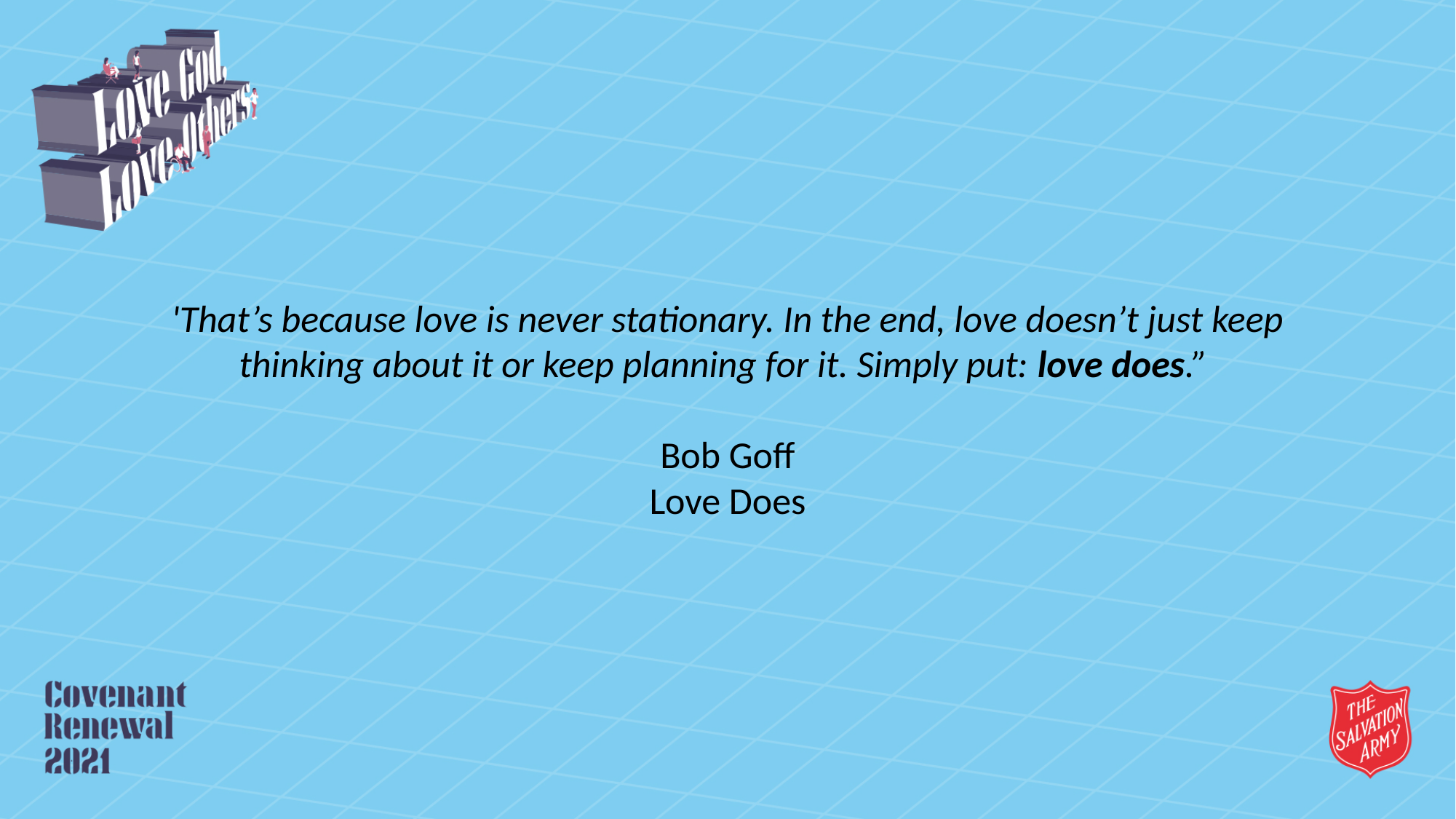

'That’s because love is never stationary. In the end, love doesn’t just keep thinking about it or keep planning for it. Simply put: love does.”

Bob Goff
Love Does